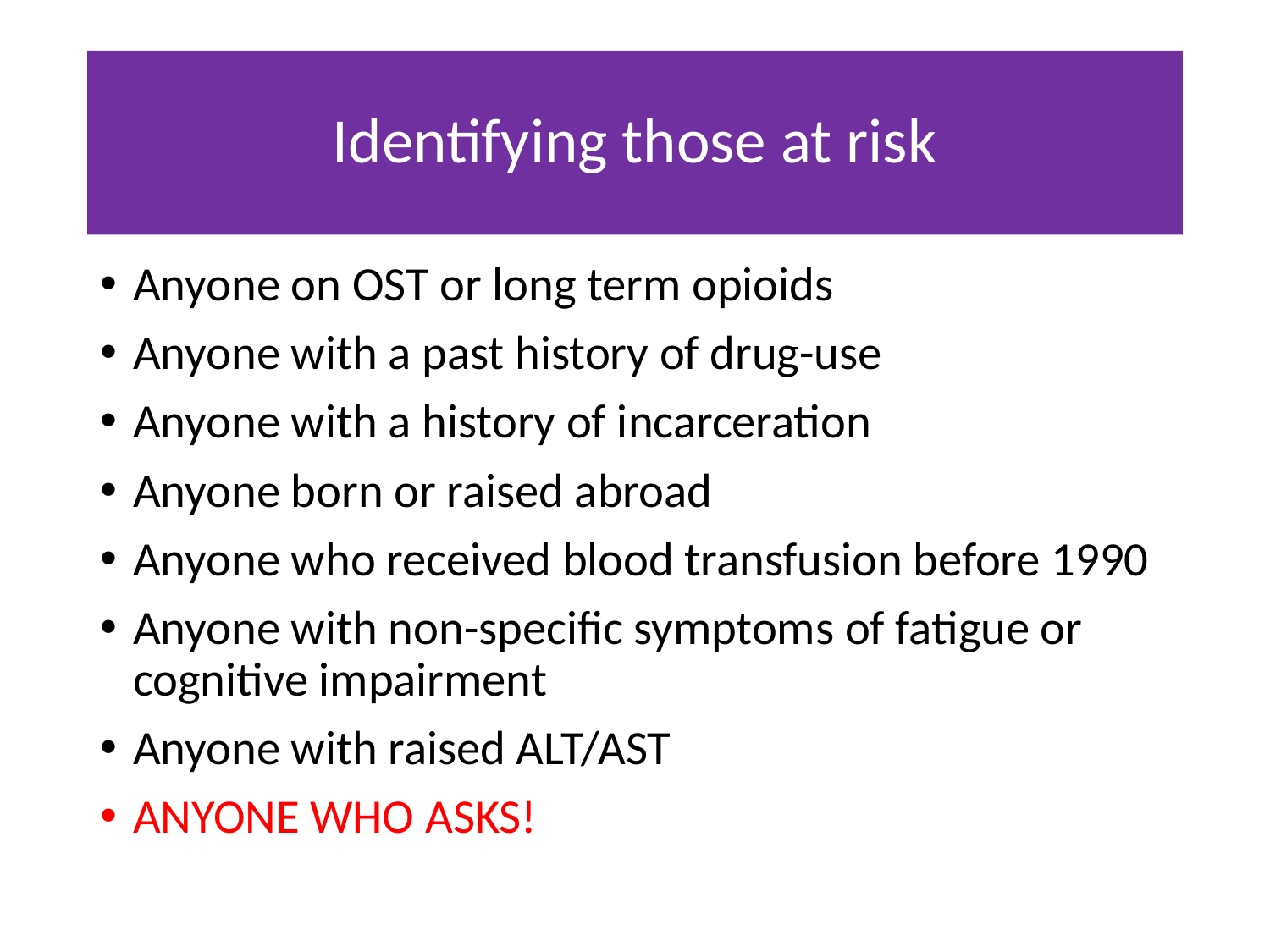

# Identifying those at risk
Anyone on OST or long term opioids
Anyone with a past history of drug-use
Anyone with a history of incarceration
Anyone born or raised abroad
Anyone who received blood transfusion before 1990
Anyone with non-specific symptoms of fatigue or cognitive impairment
Anyone with raised ALT/AST
ANYONE WHO ASKS!